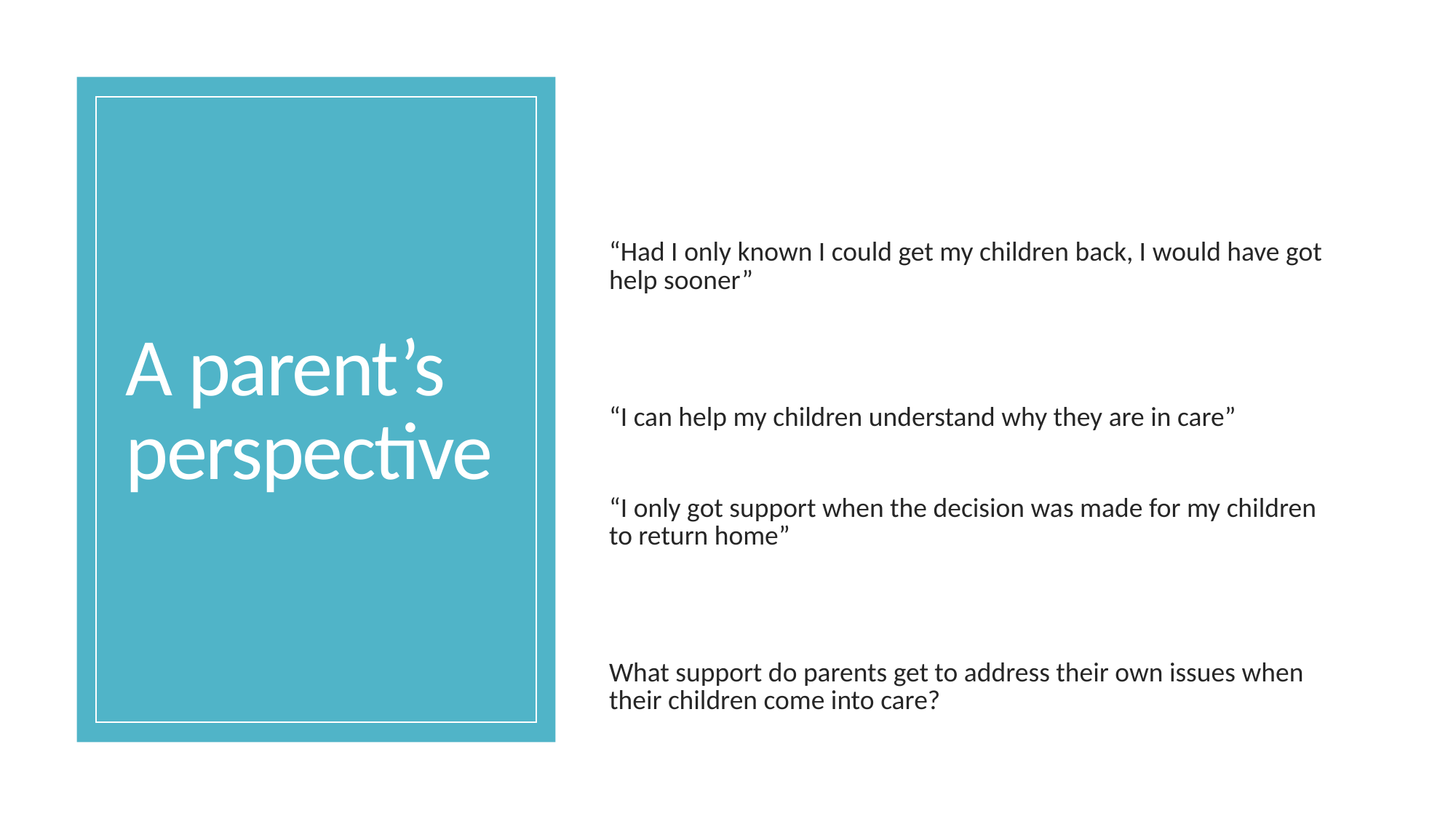

“Had I only known I could get my children back, I would have got help sooner”

“I can help my children understand why they are in care”

“I only got support when the decision was made for my children to return home”

What support do parents get to address their own issues when their children come into care?

# A parent’s perspective